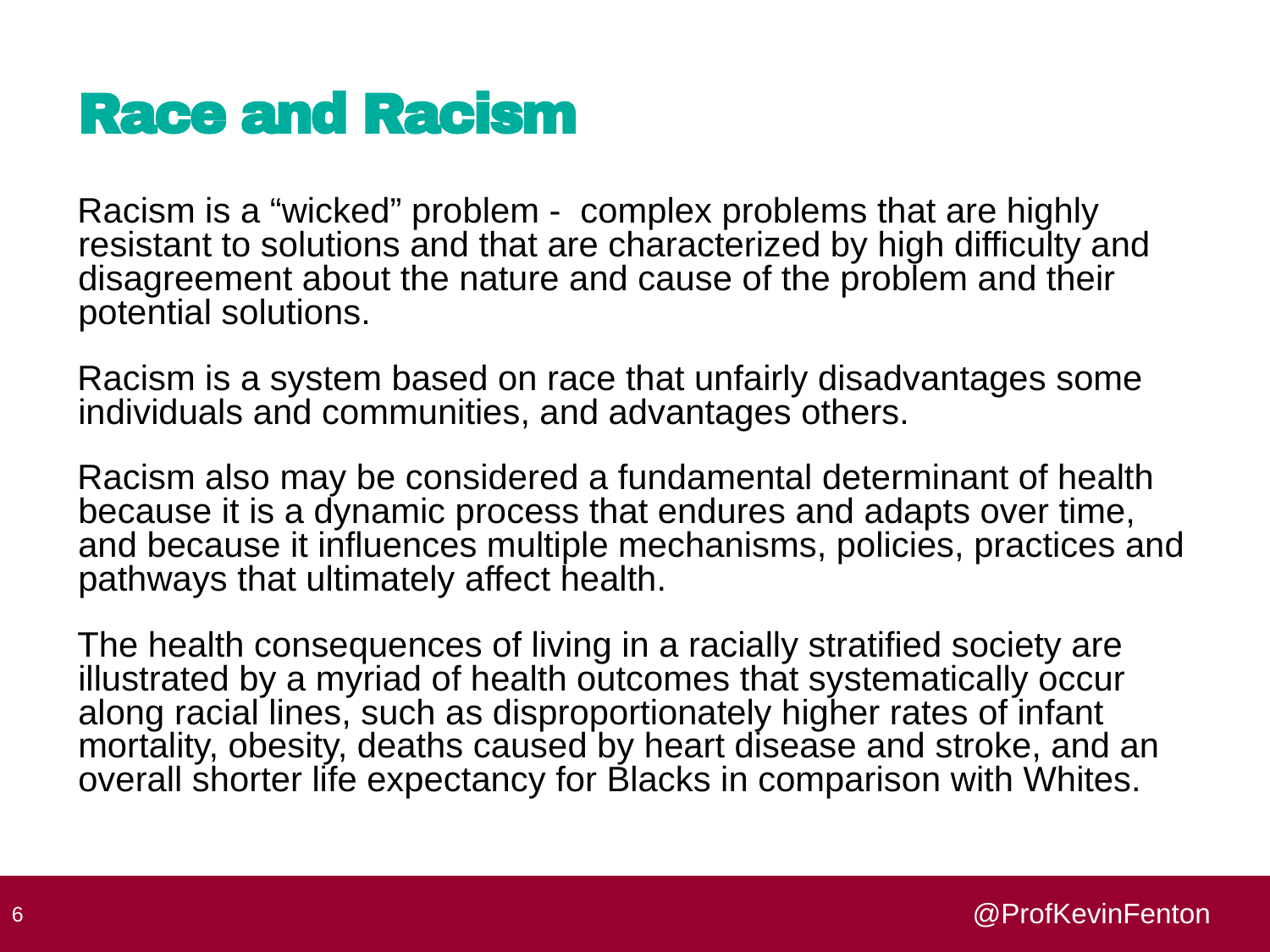

# Race and Racism
Racism is a “wicked” problem -  complex problems that are highly resistant to solutions and that are characterized by high difficulty and disagreement about the nature and cause of the problem and their potential solutions.
Racism is a system based on race that unfairly disadvantages some individuals and communities, and advantages others.
Racism also may be considered a fundamental determinant of health because it is a dynamic process that endures and adapts over time, and because it influences multiple mechanisms, policies, practices and pathways that ultimately affect health.
The health consequences of living in a racially stratified society are illustrated by a myriad of health outcomes that systematically occur along racial lines, such as disproportionately higher rates of infant mortality, obesity, deaths caused by heart disease and stroke, and an overall shorter life expectancy for Blacks in comparison with Whites.
  6
@ProfKevinFenton